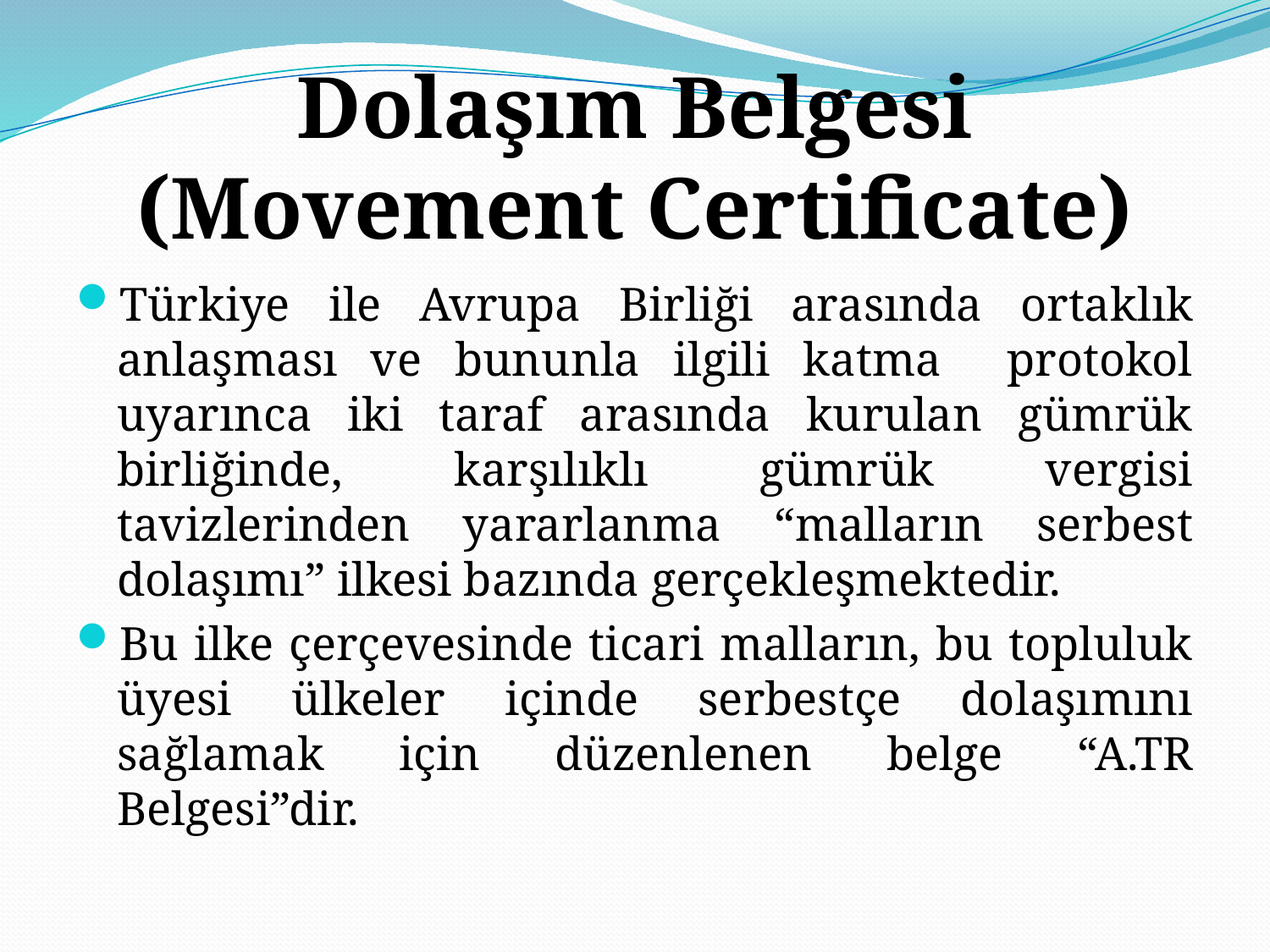

# Dolaşım Belgesi (Movement Certificate)
Türkiye ile Avrupa Birliği arasında ortaklık anlaşması ve bununla ilgili katma  protokol uyarınca iki taraf arasında kurulan gümrük birliğinde, karşılıklı gümrük vergisi tavizlerinden yararlanma “malların serbest dolaşımı” ilkesi bazında gerçekleşmektedir.
Bu ilke çerçevesinde ticari malların, bu topluluk üyesi ülkeler içinde serbestçe dolaşımını sağlamak için düzenlenen belge “A.TR Belgesi”dir.